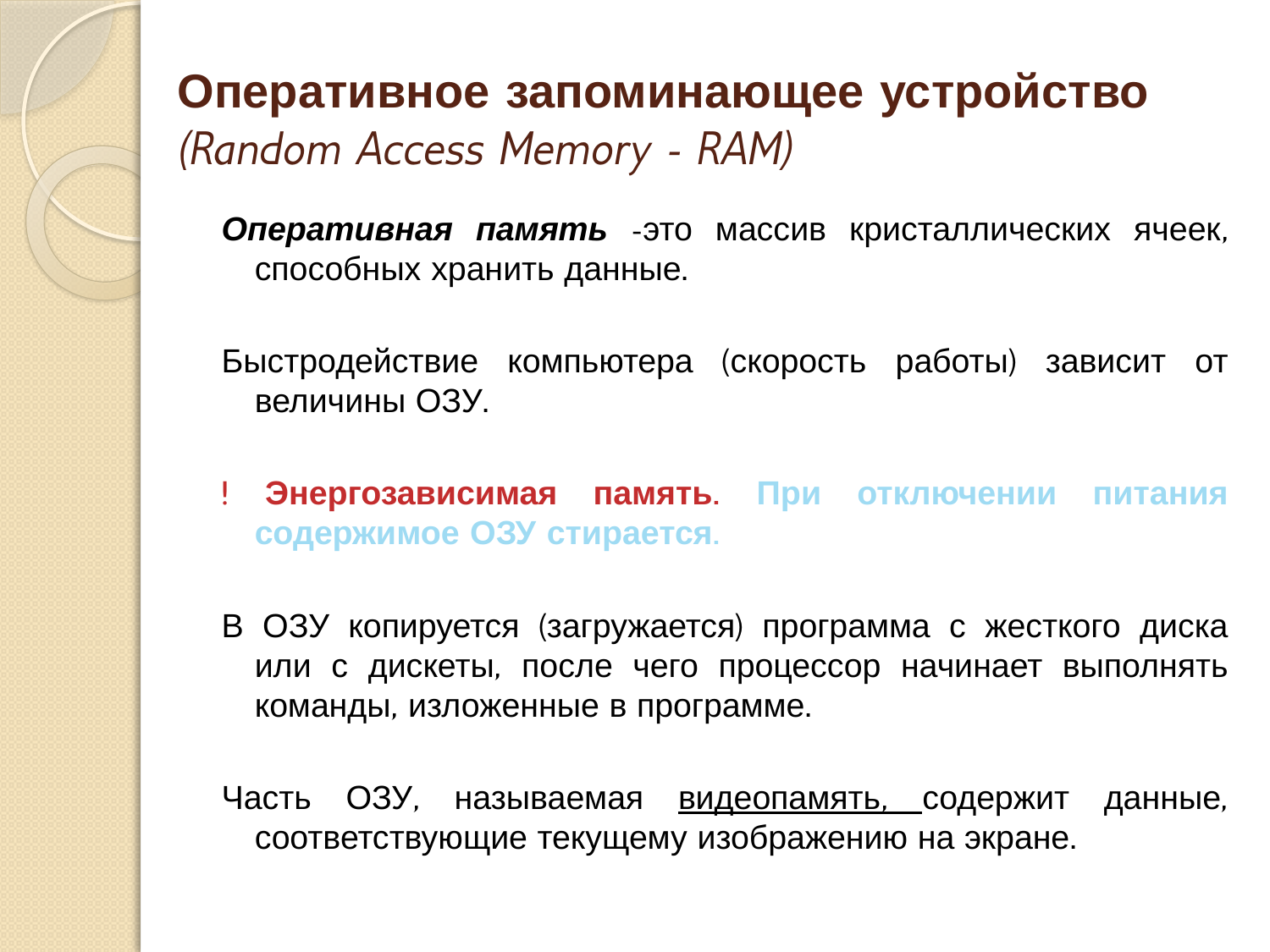

# Оперативное запоминающее устройство (Random Access Memory - RAM)
Оперативная память -это массив кристаллических ячеек, способных хранить данные.

Быстродействие компьютера (скорость работы) зависит от величины ОЗУ.

! Энергозависимая память. При отключении питания содержимое ОЗУ стирается.

В ОЗУ копируется (загружается) программа с жесткого диска или с дискеты, после чего процессор начинает выполнять команды, изложенные в программе.

Часть ОЗУ, называемая видеопамять, содержит данные, соответствующие текущему изображению на экране.